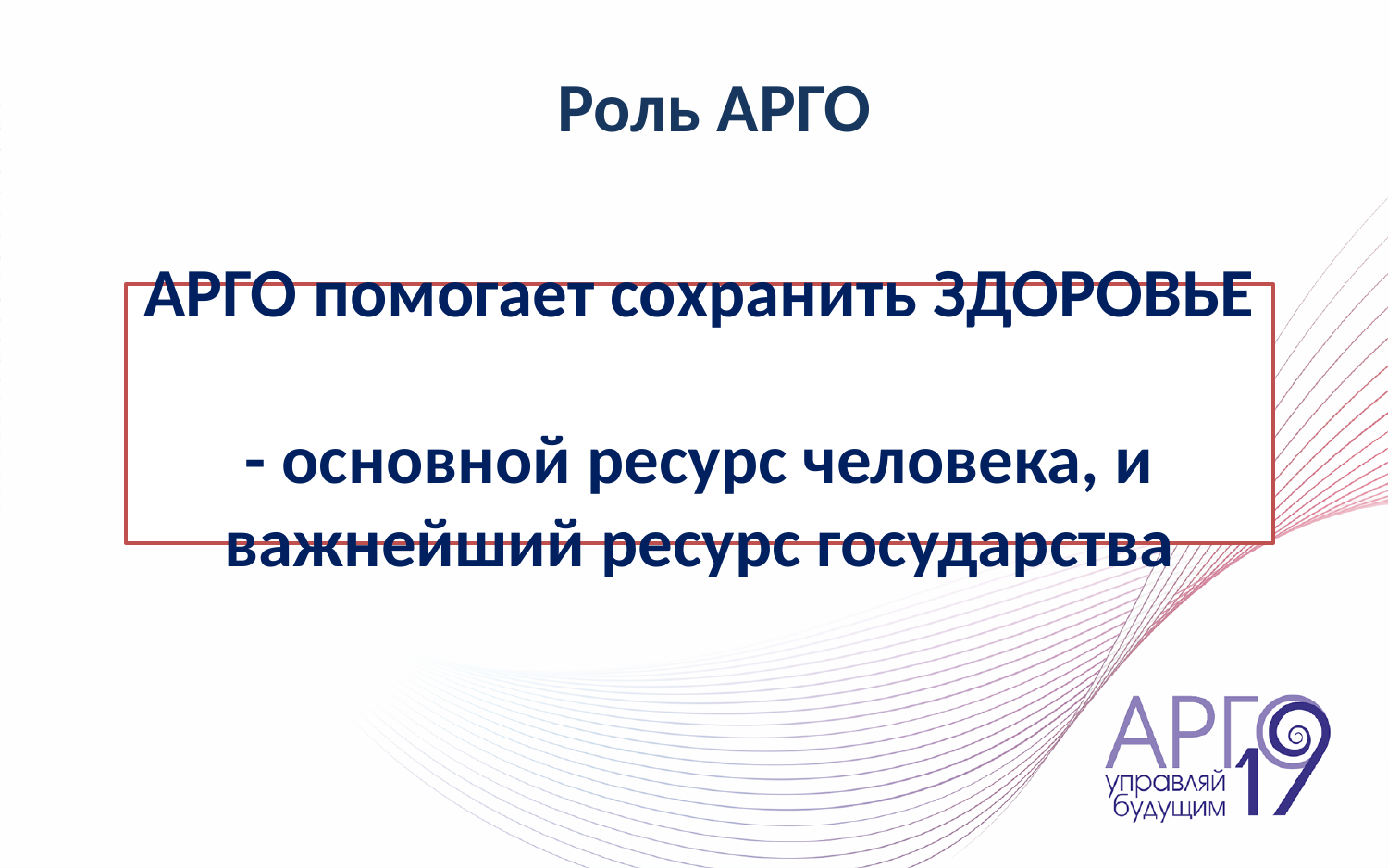

Роль АРГО
АРГО помогает сохранить ЗДОРОВЬЕ
- основной ресурс человека, и важнейший ресурс государства